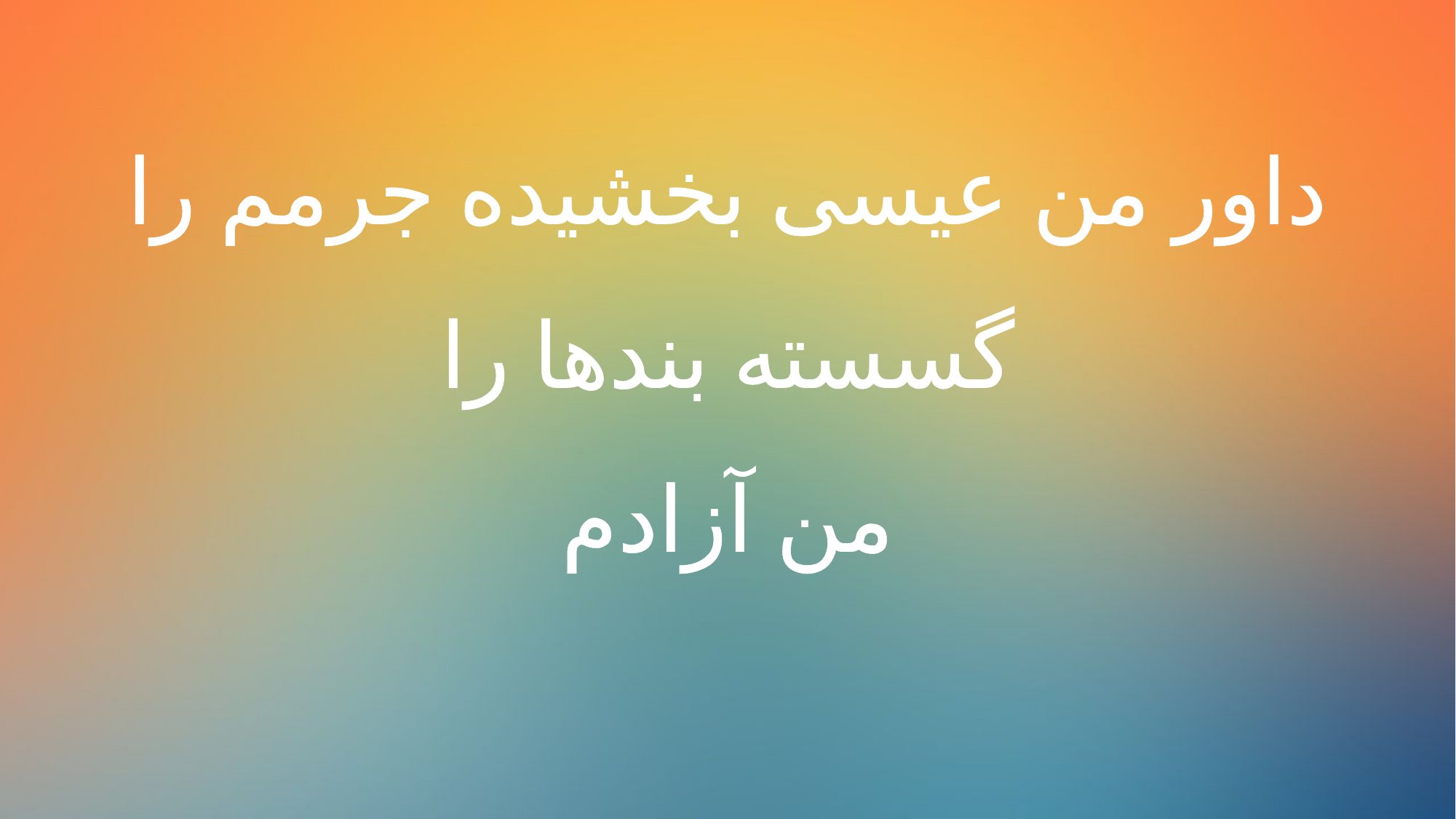

داور من عیسی بخشیده جرمم را
گسسته بندها را
من آزادم